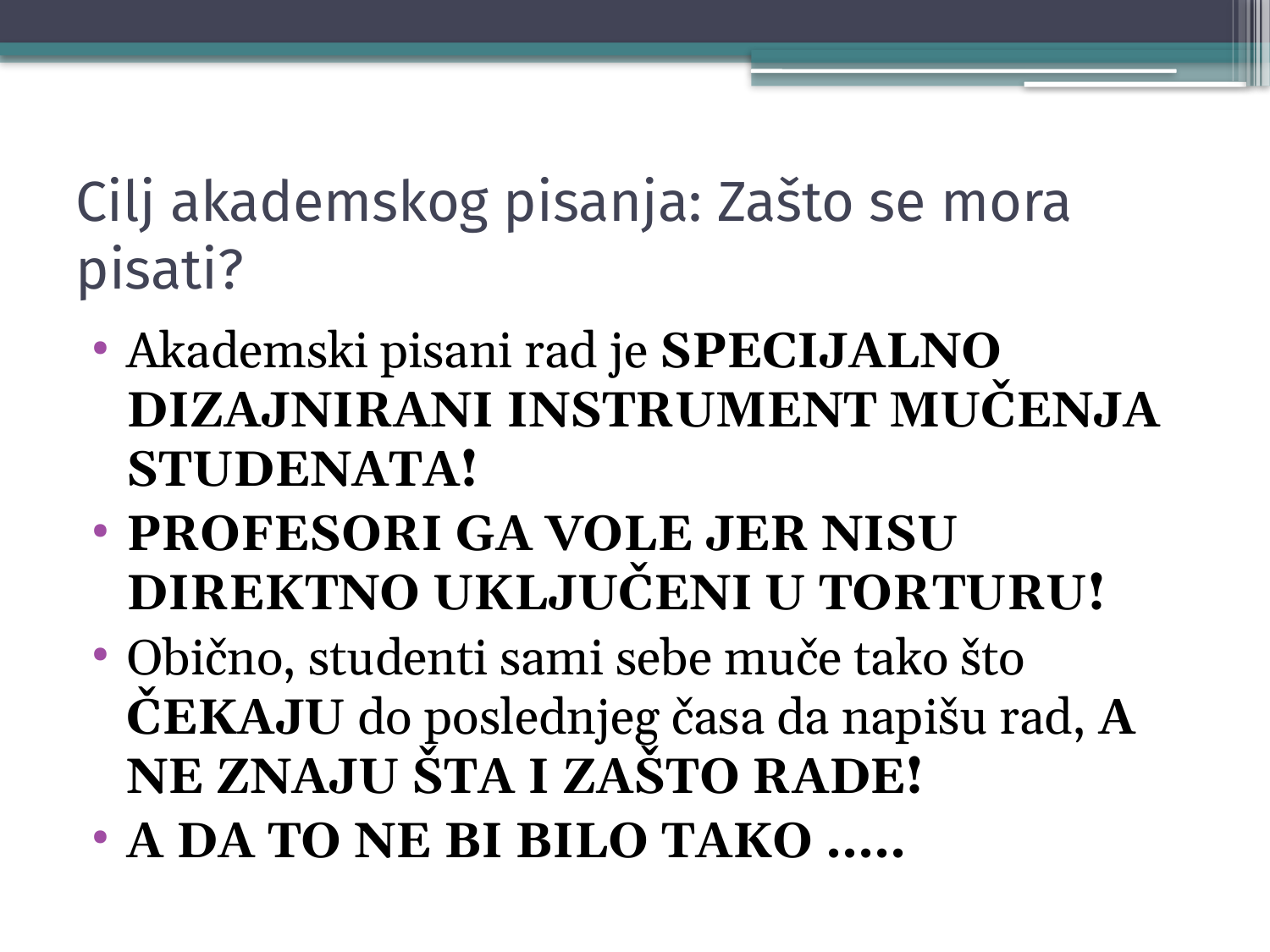

# Cilj akademskog pisanja: Zašto se mora pisati?
Akademski pisani rad je SPECIJALNO DIZAJNIRANI INSTRUMENT MUČENJA STUDENATA!
PROFESORI GA VOLE JER NISU DIREKTNO UKLJUČENI U TORTURU!
Obično, studenti sami sebe muče tako što ČEKAJU do poslednjeg časa da napišu rad, A NE ZNAJU ŠTA I ZAŠTO RADE!
A DA TO NE BI BILO TAKO .....